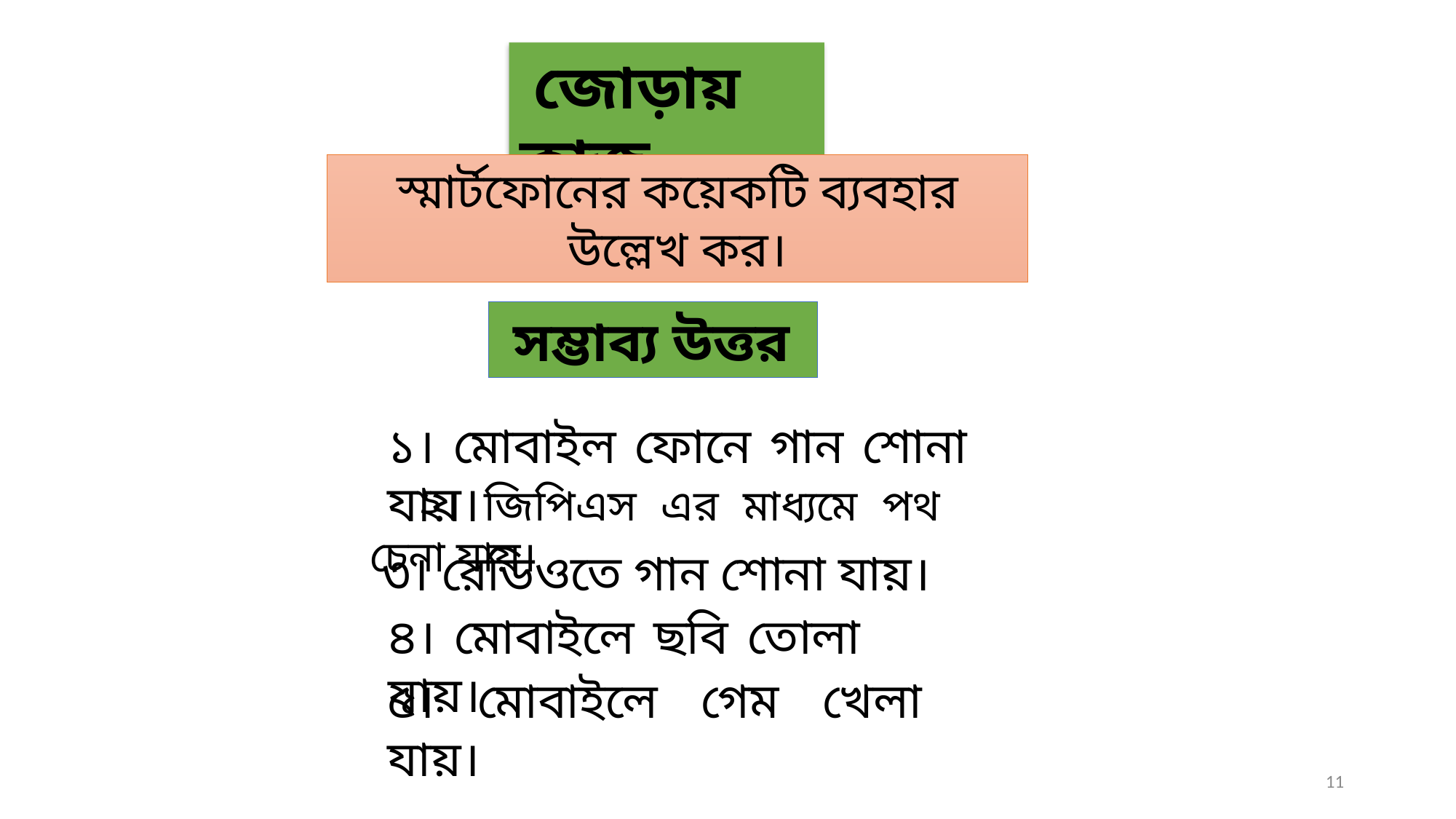

জোড়ায় কাজ
স্মার্টফোনের কয়েকটি ব্যবহার উল্লেখ কর।
 সম্ভাব্য উত্তর
১। মোবাইল ফোনে গান শোনা যায়।
 ৩। রেডিওতে গান শোনা যায়।
৪। মোবাইলে ছবি তোলা যায়।
৫। মোবাইলে গেম খেলা যায়।
  ২। জিপিএস এর মাধ্যমে পথ চেনা যায়।
11